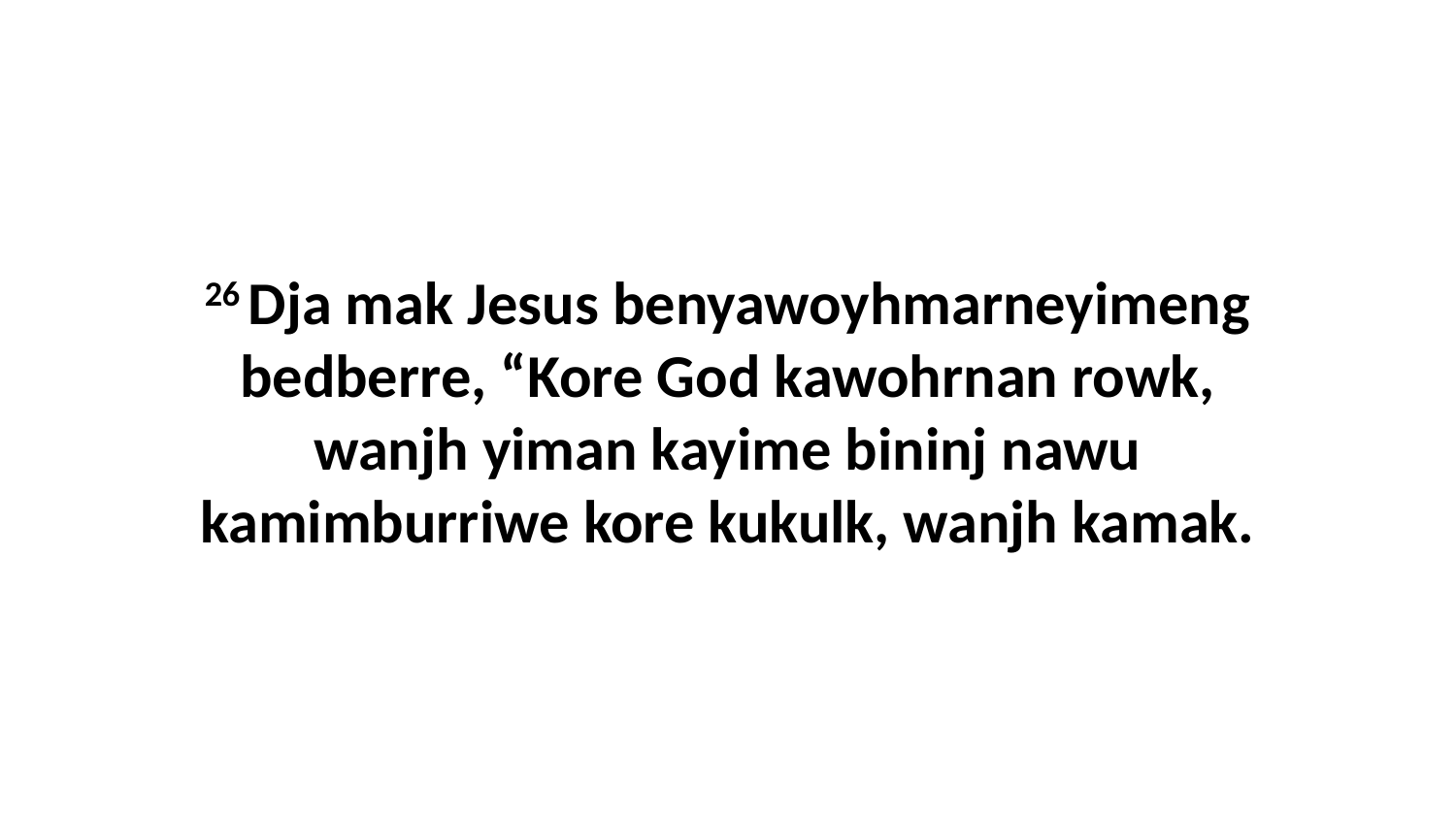

26 Dja mak Jesus benyawoyhmarneyimeng bedberre, “Kore God kawohrnan rowk, wanjh yiman kayime bininj nawu kamimburriwe kore kukulk, wanjh kamak.